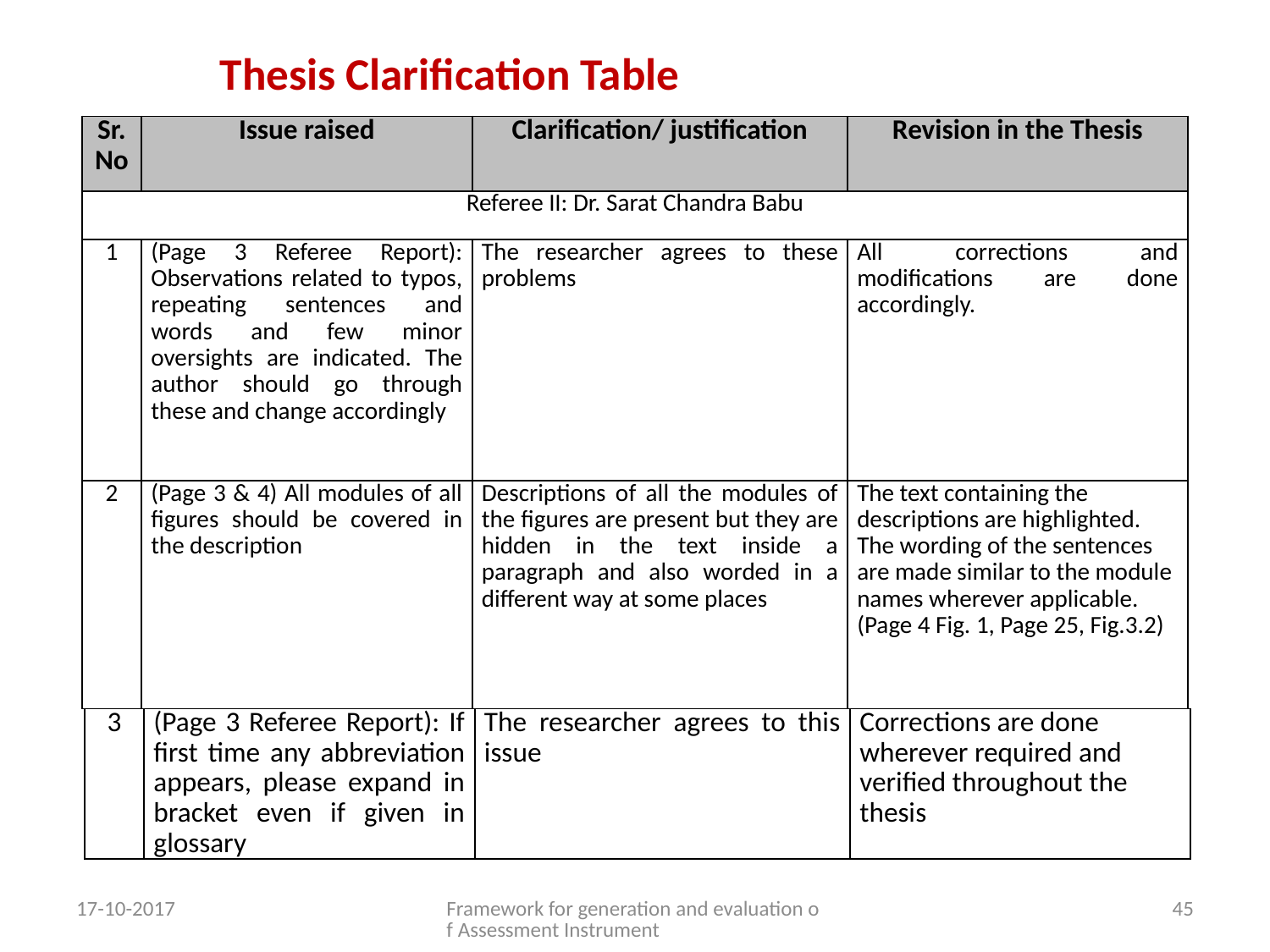

# Thesis Clarification Table
| Sr. No | Issue raised | Clarification/ justification | Revision in the Thesis |
| --- | --- | --- | --- |
| Referee II: Dr. Sarat Chandra Babu |  |  |  |
| 1 | (Page 3 Referee Report): Observations related to typos, repeating sentences and words and few minor oversights are indicated. The author should go through these and change accordingly | The researcher agrees to these problems | All corrections and modifications are done accordingly. |
| 2 | (Page 3 & 4) All modules of all figures should be covered in the description | Descriptions of all the modules of the figures are present but they are hidden in the text inside a paragraph and also worded in a different way at some places | The text containing the descriptions are highlighted. The wording of the sentences are made similar to the module names wherever applicable. (Page 4 Fig. 1, Page 25, Fig.3.2) |
| 3 | (Page 3 Referee Report): If first time any abbreviation appears, please expand in bracket even if given in glossary | The researcher agrees to this issue | Corrections are done wherever required and verified throughout the thesis |
| --- | --- | --- | --- |
17-10-2017
Framework for generation and evaluation of Assessment Instrument
45